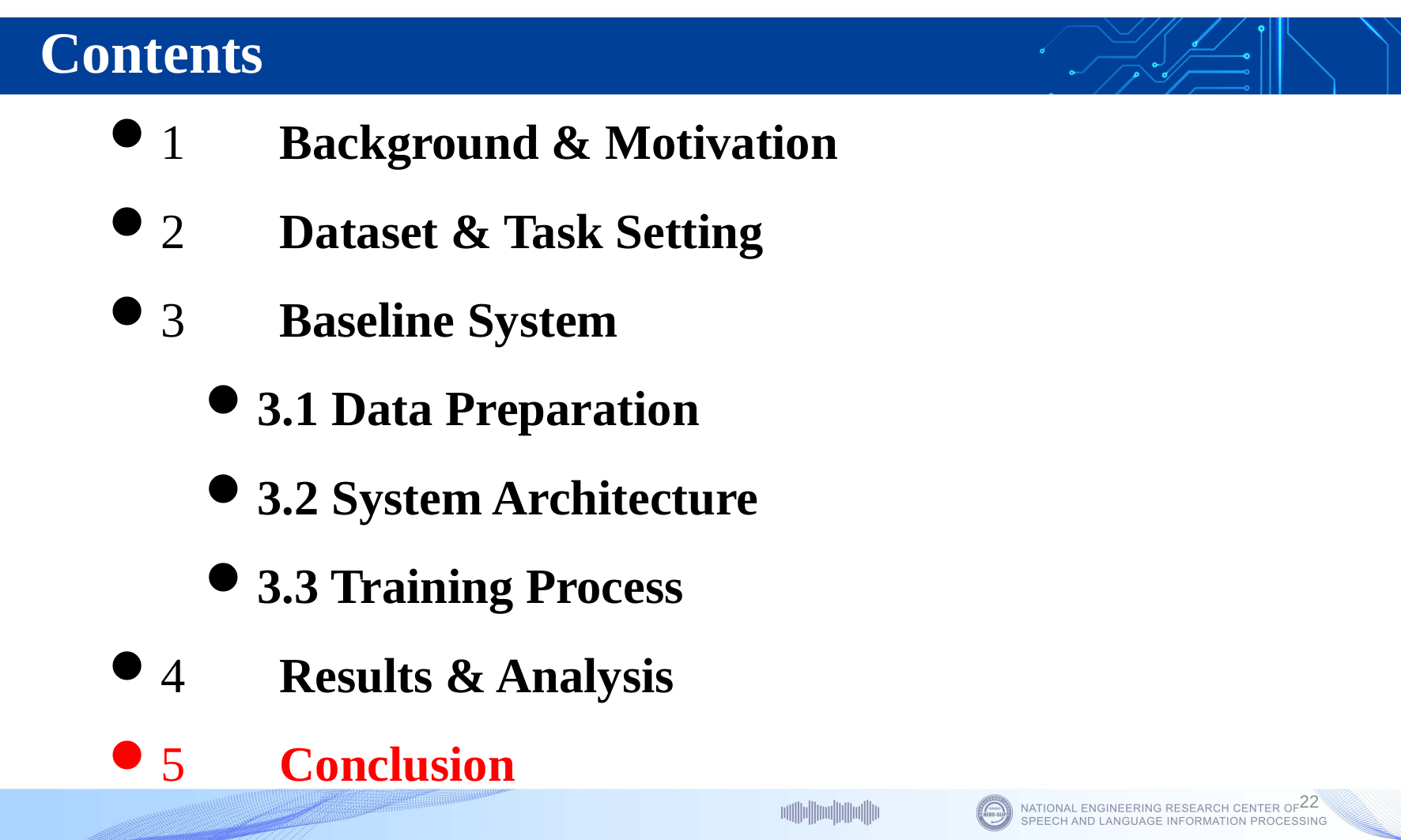

Contents
1	Background & Motivation
2	Dataset & Task Setting
3	Baseline System
3.1 Data Preparation
3.2 System Architecture
3.3 Training Process
4	Results & Analysis
5	Conclusion

22